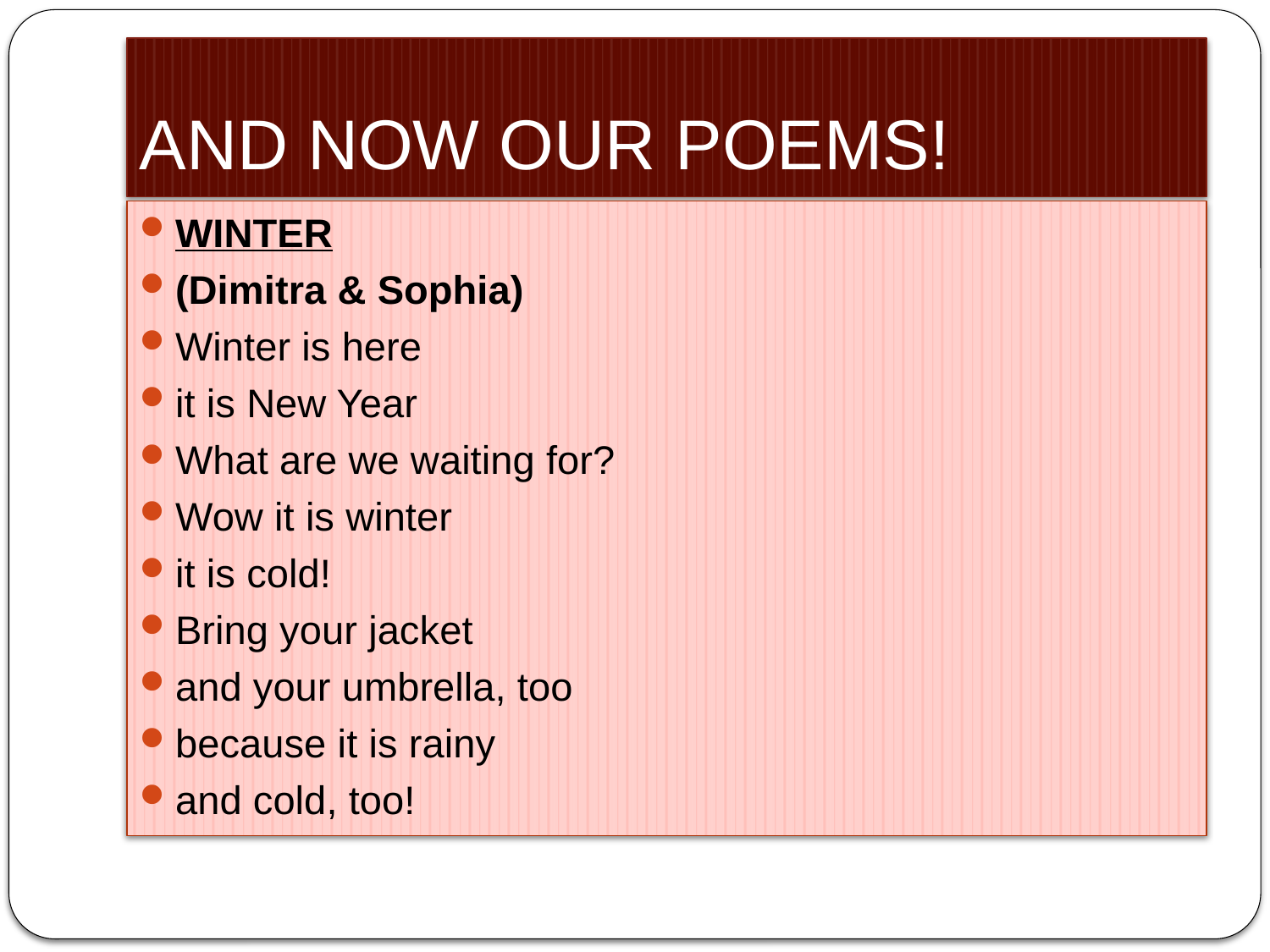

# AND NOW OUR POEMS!
WINTER
(Dimitra & Sophia)
Winter is here
it is New Year
What are we waiting for?
Wow it is winter
it is cold!
Bring your jacket
and your umbrella, too
because it is rainy
and cold, too!